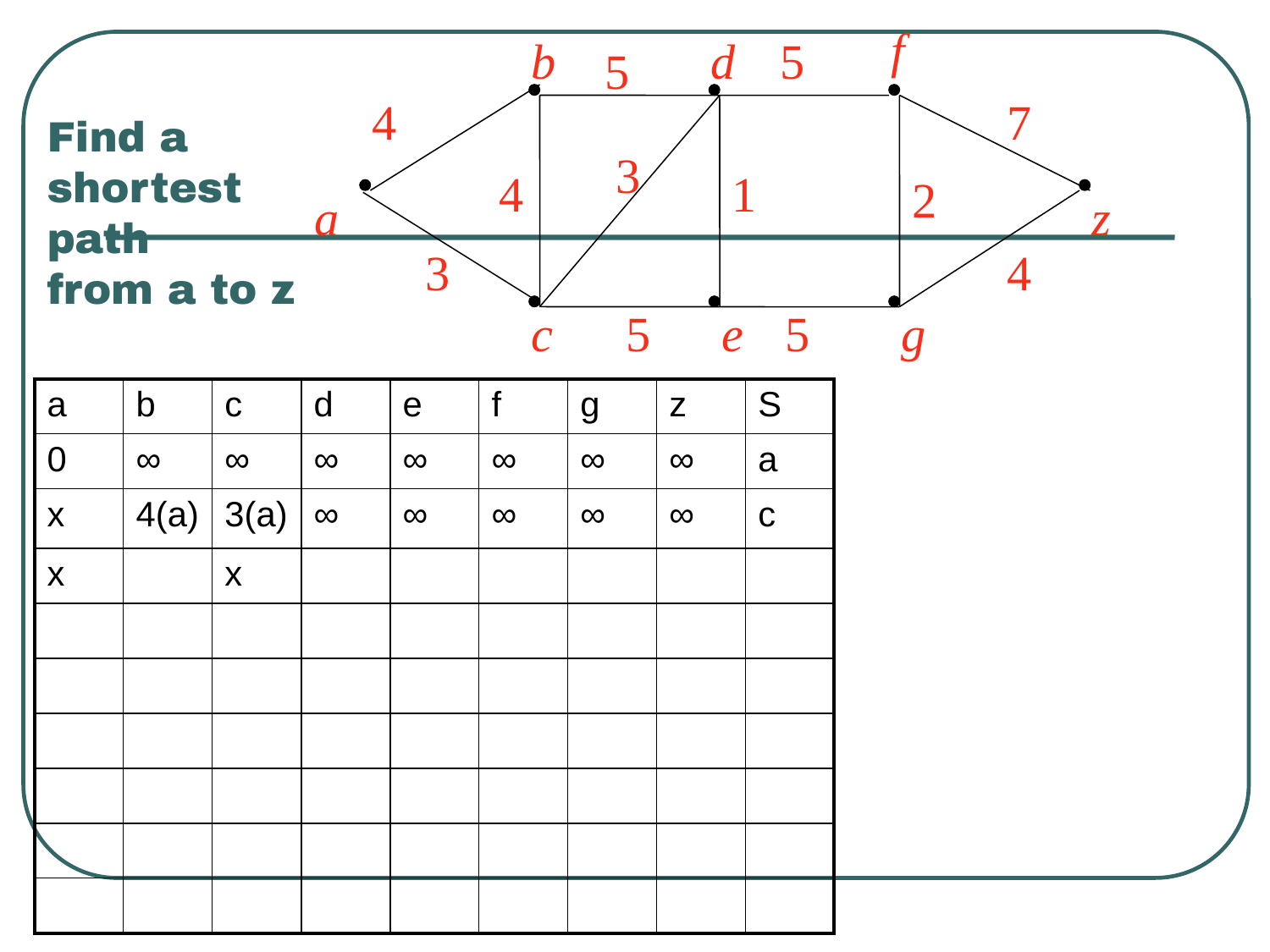

f
b
d
5
5

4
7
3
4
1
2
a
z
3
4
c
5
e
5
g
# Find a shortest path from a to z
| a | b | c | d | e | f | g | z | S |
| --- | --- | --- | --- | --- | --- | --- | --- | --- |
| 0 | ∞ | ∞ | ∞ | ∞ | ∞ | ∞ | ∞ | a |
| x | 4(a) | 3(a) | ∞ | ∞ | ∞ | ∞ | ∞ | c |
| x |  | x |  |  |  |  |  |  |
|  |  |  |  |  |  |  |  |  |
|  |  |  |  |  |  |  |  |  |
|  |  |  |  |  |  |  |  |  |
|  |  |  |  |  |  |  |  |  |
|  |  |  |  |  |  |  |  |  |
|  |  |  |  |  |  |  |  |  |